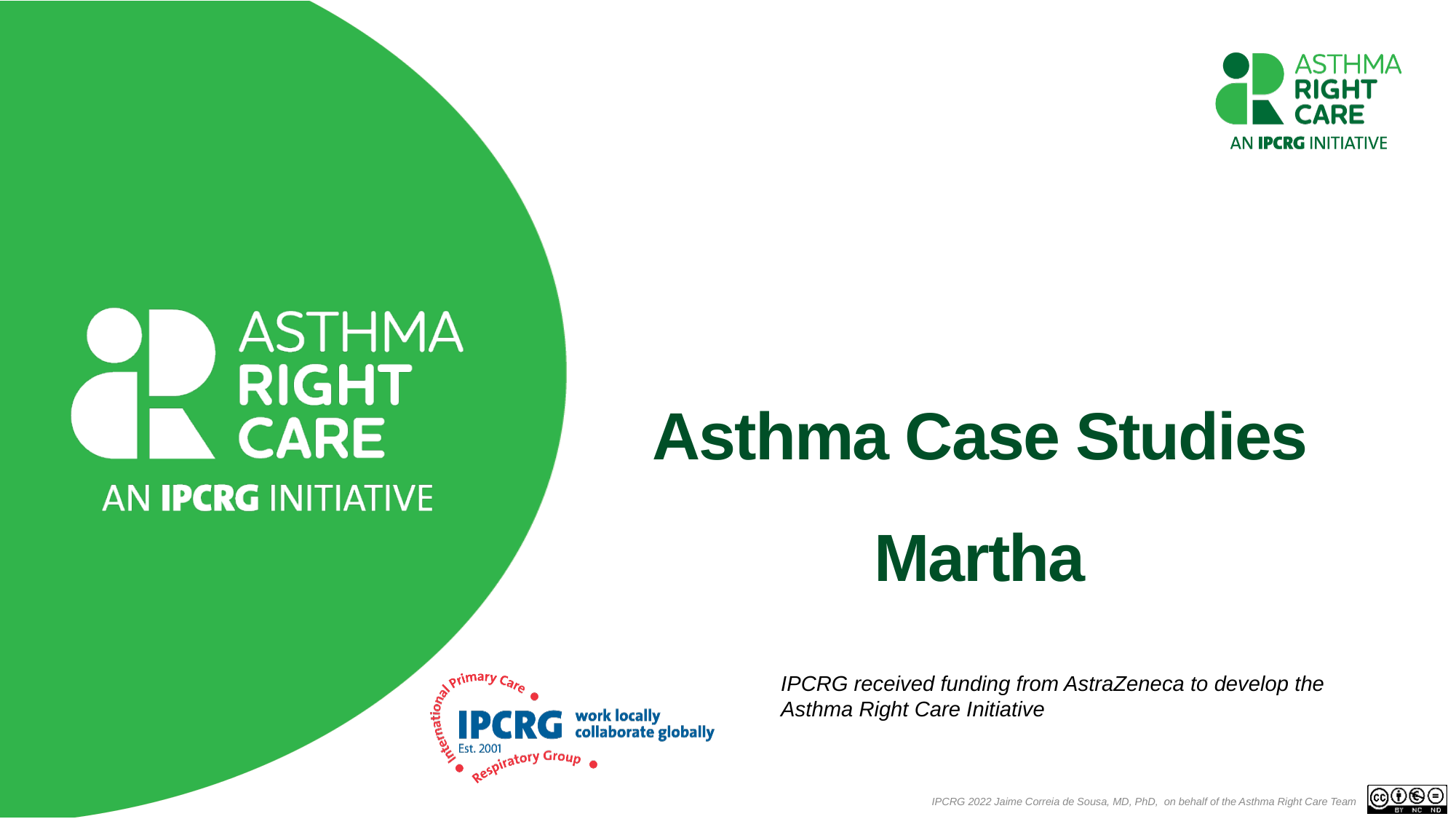

# Asthma Case Studies Martha
IPCRG received funding from AstraZeneca to develop the Asthma Right Care Initiative